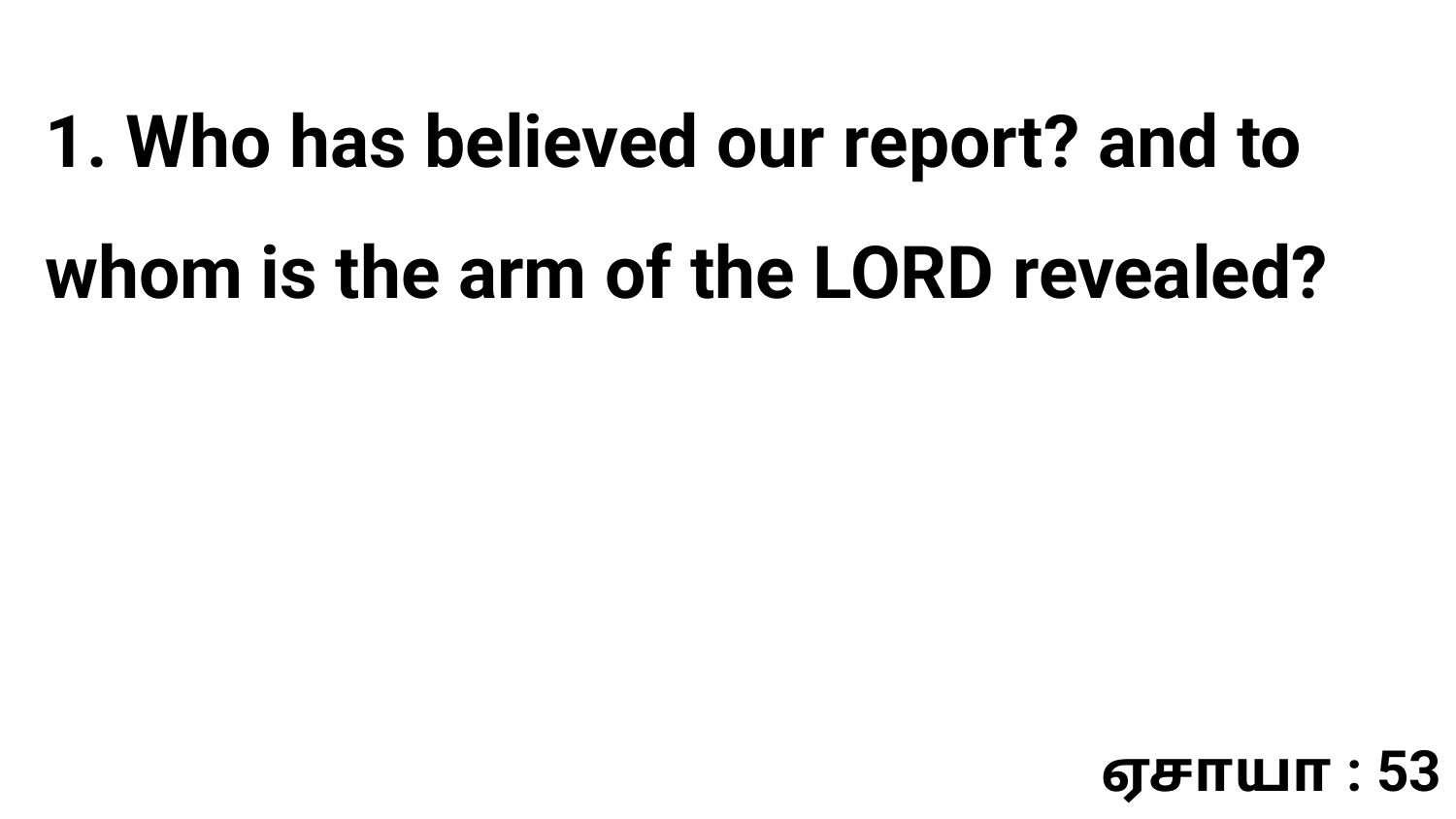

1. Who has believed our report? and to whom is the arm of the LORD revealed?
ஏசாயா : 53